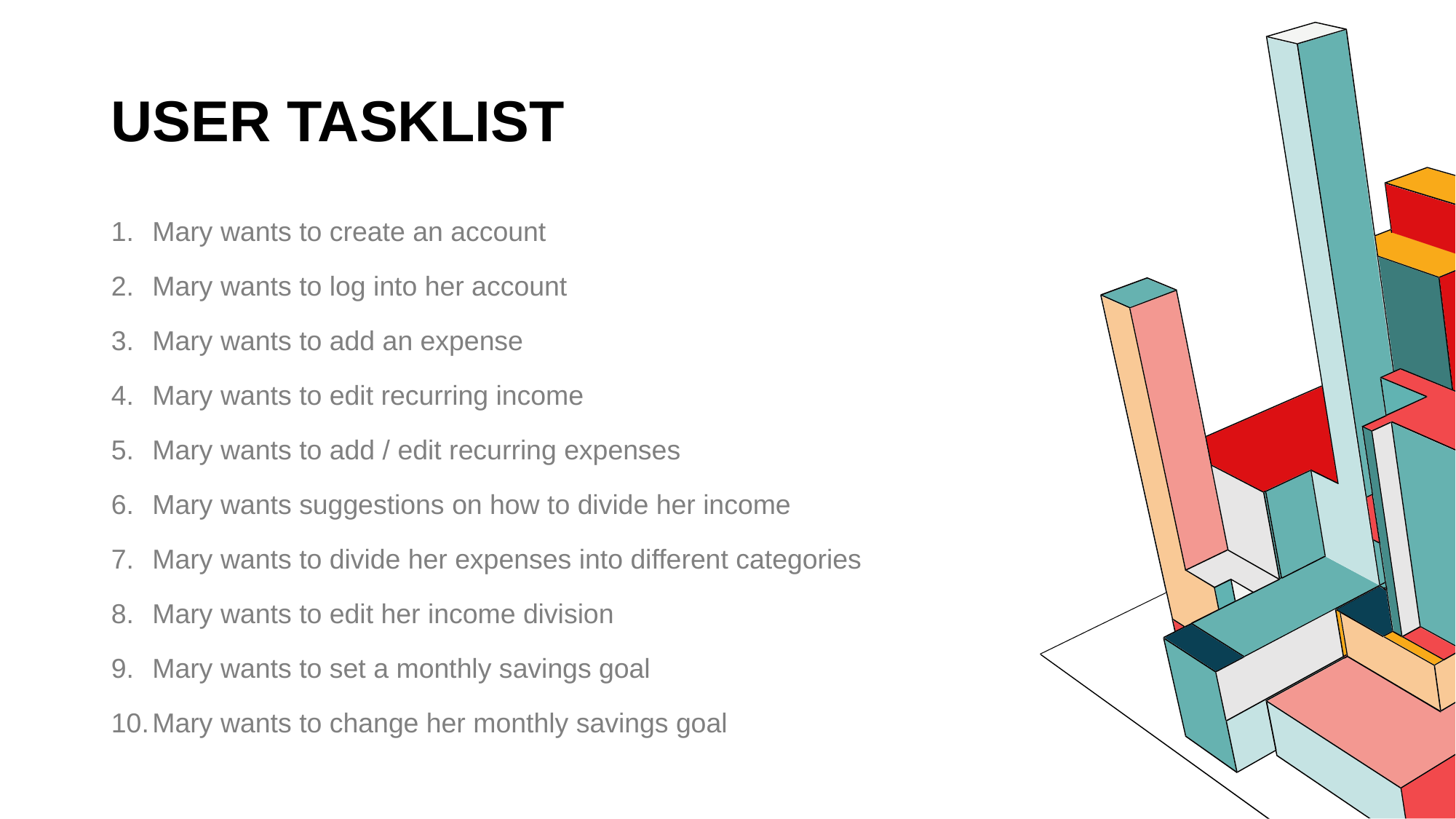

# User Tasklist
Mary wants to create an account
Mary wants to log into her account
Mary wants to add an expense
Mary wants to edit recurring income
Mary wants to add / edit recurring expenses
Mary wants suggestions on how to divide her income
Mary wants to divide her expenses into different categories
Mary wants to edit her income division
Mary wants to set a monthly savings goal
Mary wants to change her monthly savings goal